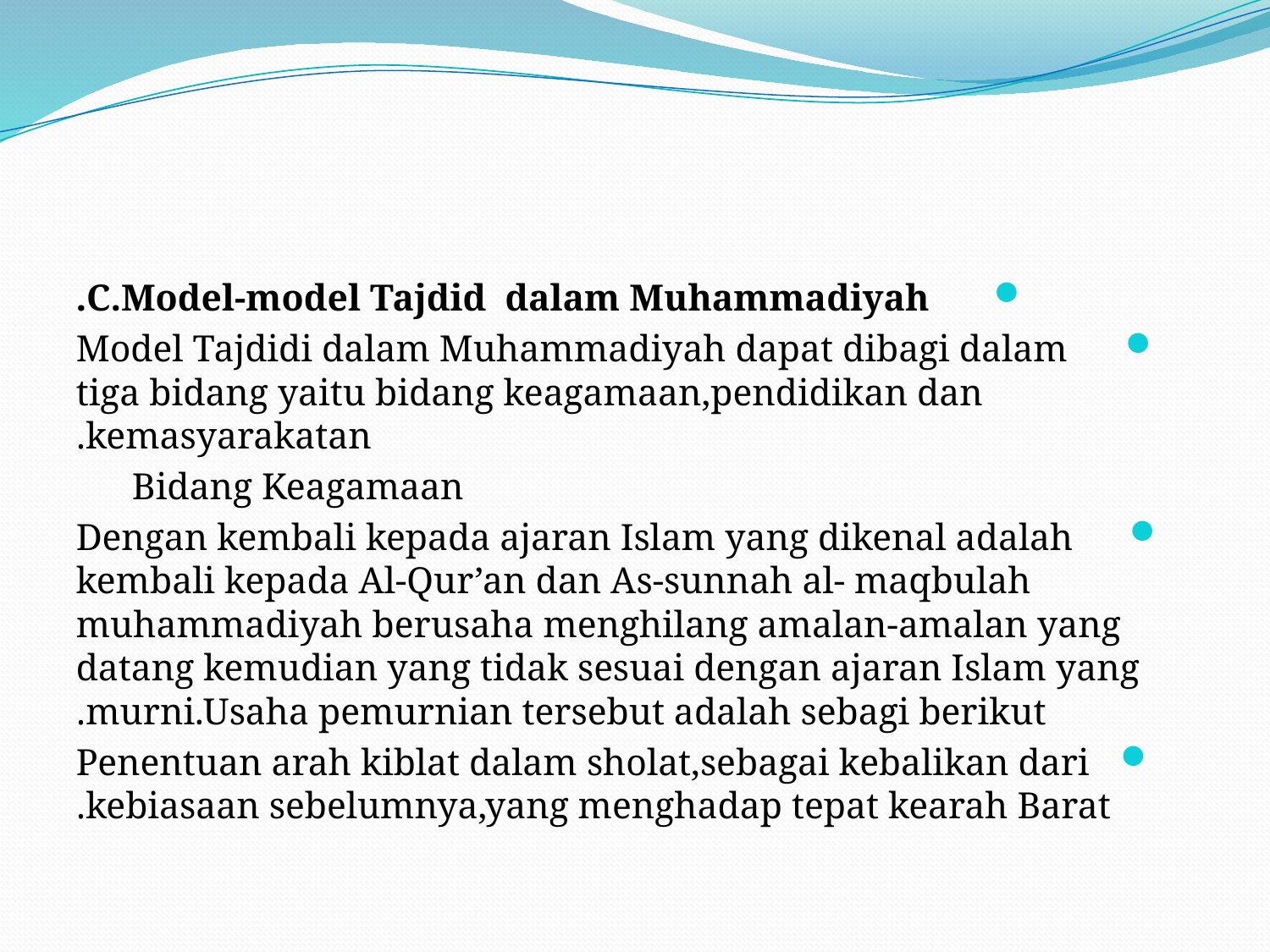

#
C.Model-model Tajdid  dalam Muhammadiyah.
   Model Tajdidi dalam Muhammadiyah dapat dibagi dalam tiga bidang yaitu bidang keagamaan,pendidikan dan kemasyarakatan.
      Bidang Keagamaan
   Dengan kembali kepada ajaran Islam yang dikenal adalah kembali kepada Al-Qur’an dan As-sunnah al- maqbulah muhammadiyah berusaha menghilang amalan-amalan yang datang kemudian yang tidak sesuai dengan ajaran Islam yang murni.Usaha pemurnian tersebut adalah sebagi berikut.
Penentuan arah kiblat dalam sholat,sebagai kebalikan dari kebiasaan sebelumnya,yang menghadap tepat kearah Barat.